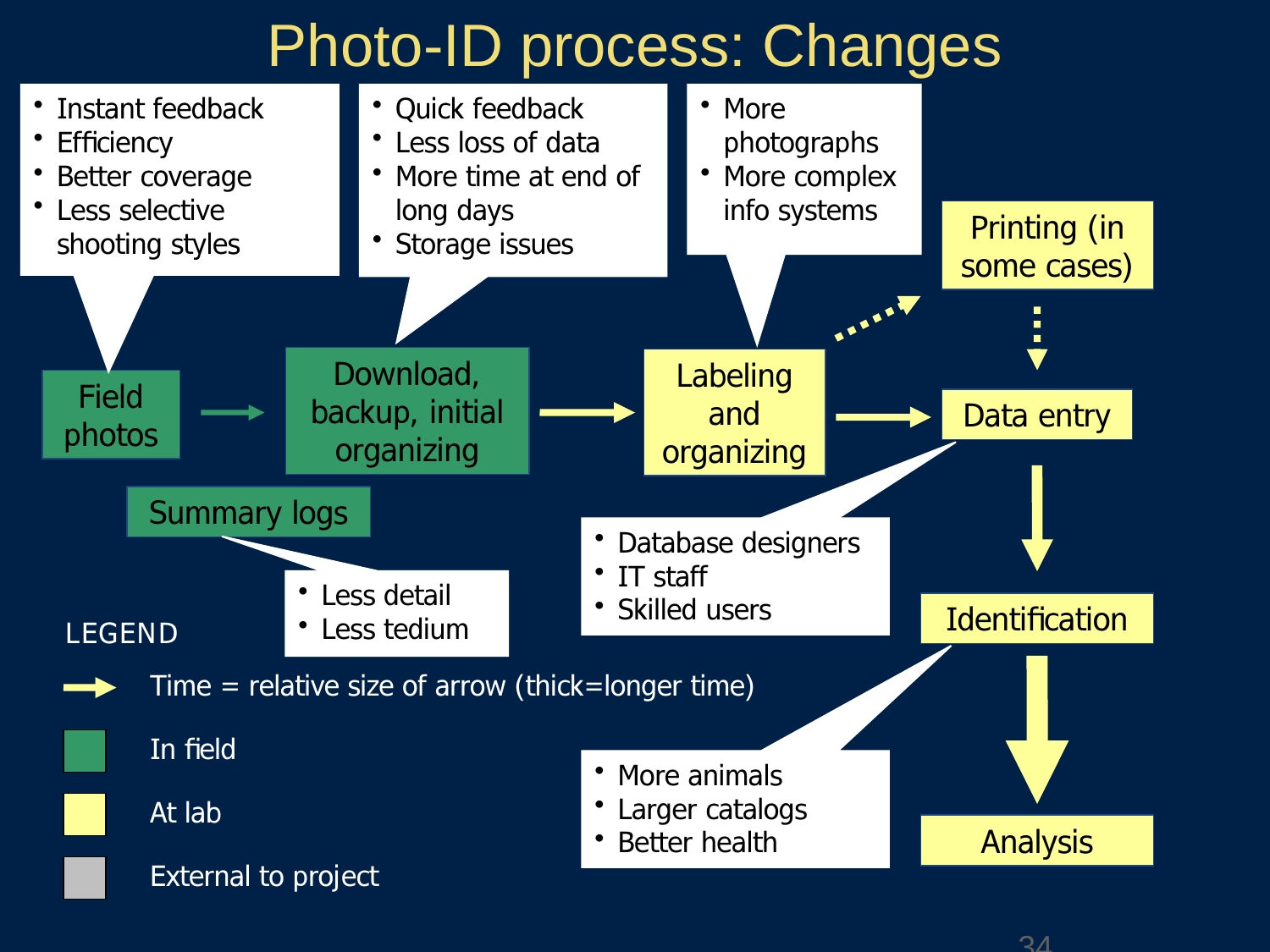

# Photo-ID process: Changes
Instant feedback
Efficiency
Better coverage
Less selective shooting styles
Quick feedback
Less loss of data
More time at end of long days
Storage issues
More photographs
More complex info systems
Printing (in some cases)

Download, backup, initial organizing
Labeling and organizing
Field photos
Data entry

Summary logs
Database designers
IT staff
Skilled users
Less detail
Less tedium
Identification
LEGEND

Time = relative size of arrow (thick=longer time)

In field

More animals
Larger catalogs
Better health
At lab

Analysis
External to project

34